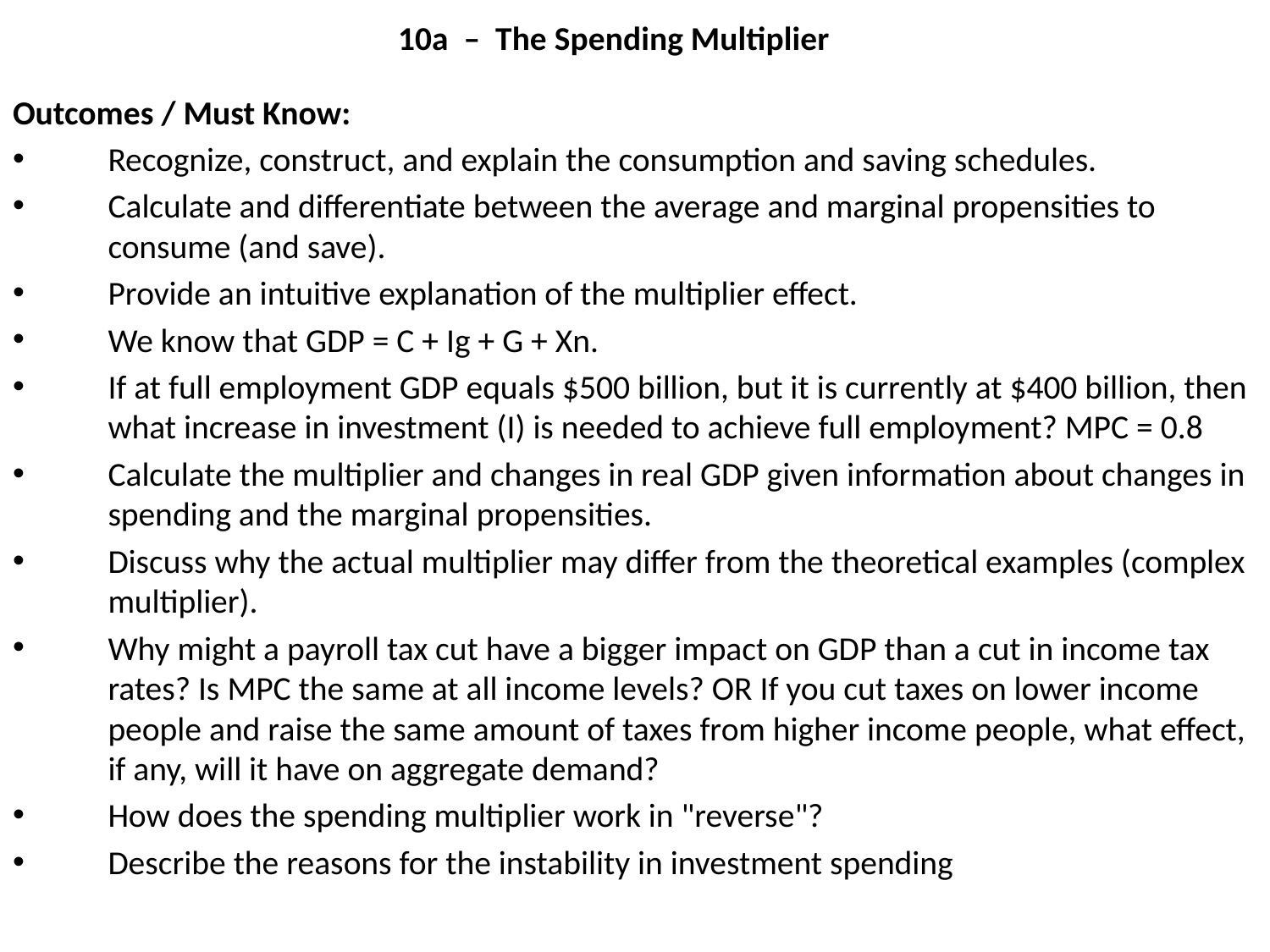

# 10a  –  The Spending Multiplier
Outcomes / Must Know:
Recognize, construct, and explain the consumption and saving schedules.
Calculate and differentiate between the average and marginal propensities to consume (and save).
Provide an intuitive explanation of the multiplier effect.
We know that GDP = C + Ig + G + Xn.
If at full employment GDP equals $500 billion, but it is currently at $400 billion, then what increase in investment (I) is needed to achieve full employment? MPC = 0.8
Calculate the multiplier and changes in real GDP given information about changes in spending and the marginal propensities.
Discuss why the actual multiplier may differ from the theoretical examples (complex multiplier).
Why might a payroll tax cut have a bigger impact on GDP than a cut in income tax rates? Is MPC the same at all income levels? OR If you cut taxes on lower income people and raise the same amount of taxes from higher income people, what effect, if any, will it have on aggregate demand?
How does the spending multiplier work in "reverse"?
Describe the reasons for the instability in investment spending